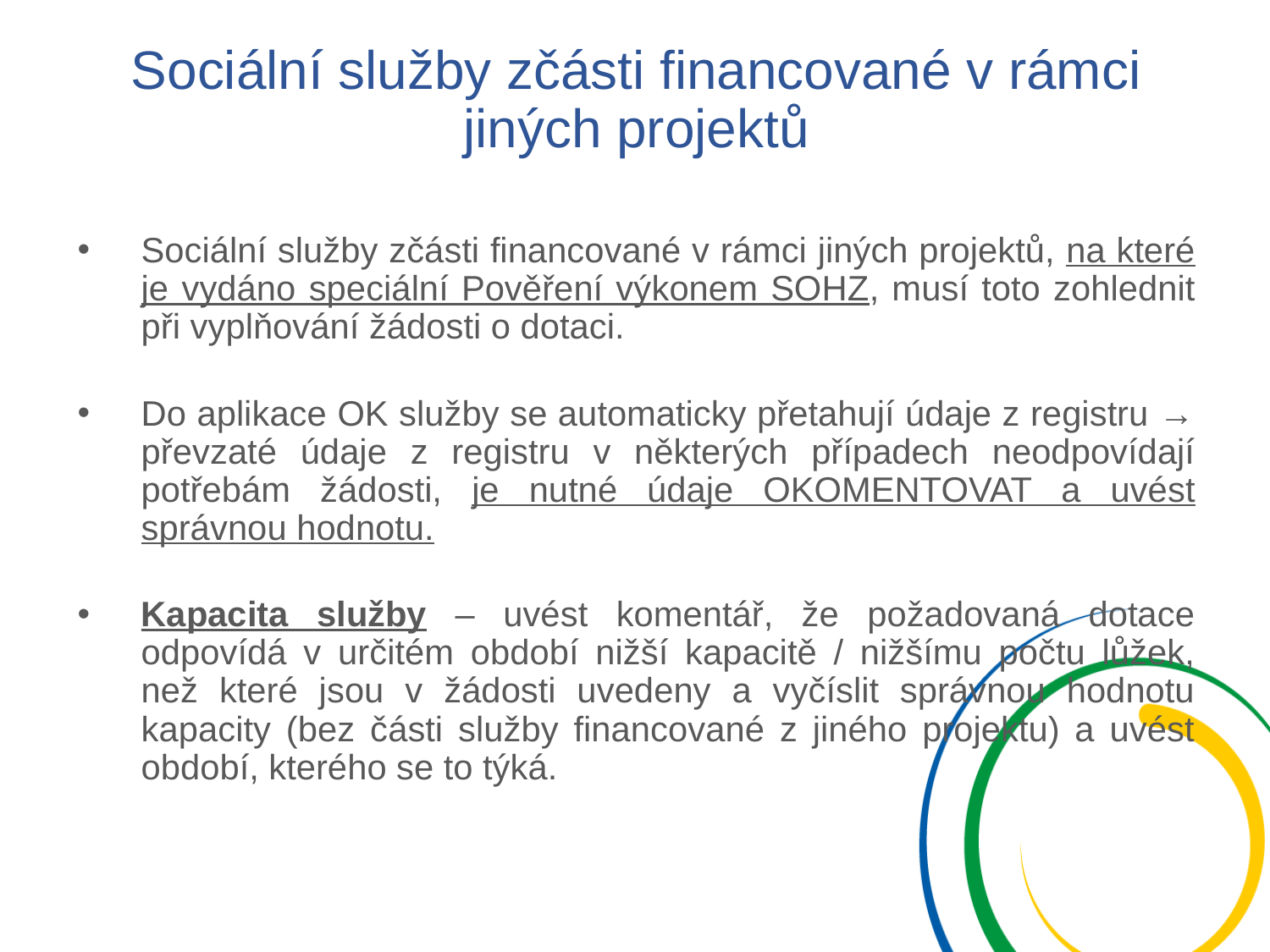

# Sociální služby zčásti financované v rámci jiných projektů
Sociální služby zčásti financované v rámci jiných projektů, na které je vydáno speciální Pověření výkonem SOHZ, musí toto zohlednit při vyplňování žádosti o dotaci.

Do aplikace OK služby se automaticky přetahují údaje z registru → převzaté údaje z registru v některých případech neodpovídají potřebám žádosti, je nutné údaje OKOMENTOVAT a uvést správnou hodnotu.

Kapacita služby – uvést komentář, že požadovaná dotace odpovídá v určitém období nižší kapacitě / nižšímu počtu lůžek, než které jsou v žádosti uvedeny a vyčíslit správnou hodnotu kapacity (bez části služby financované z jiného projektu) a uvést období, kterého se to týká.